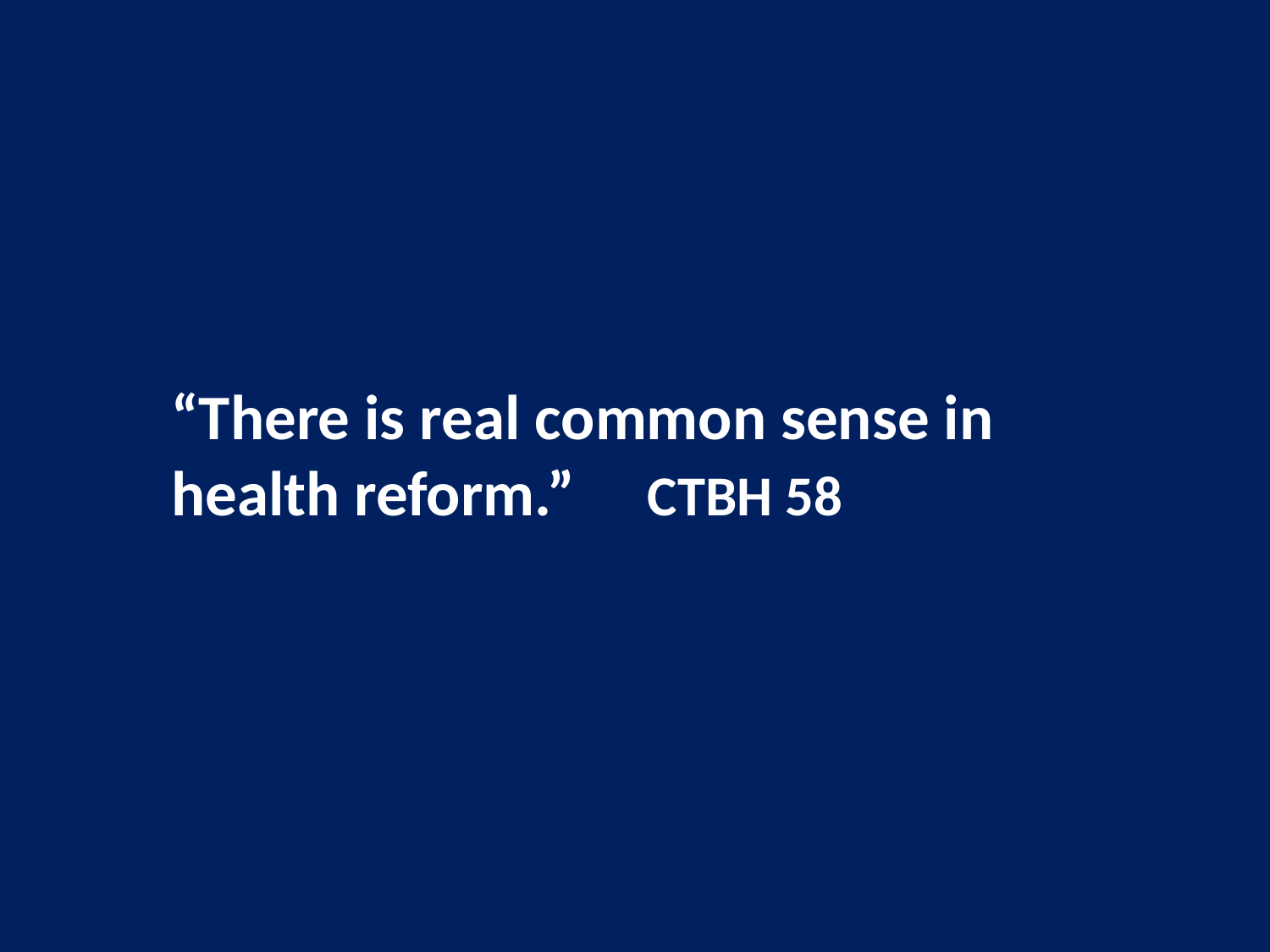

#
“There is real common sense in health reform.”     CTBH 58